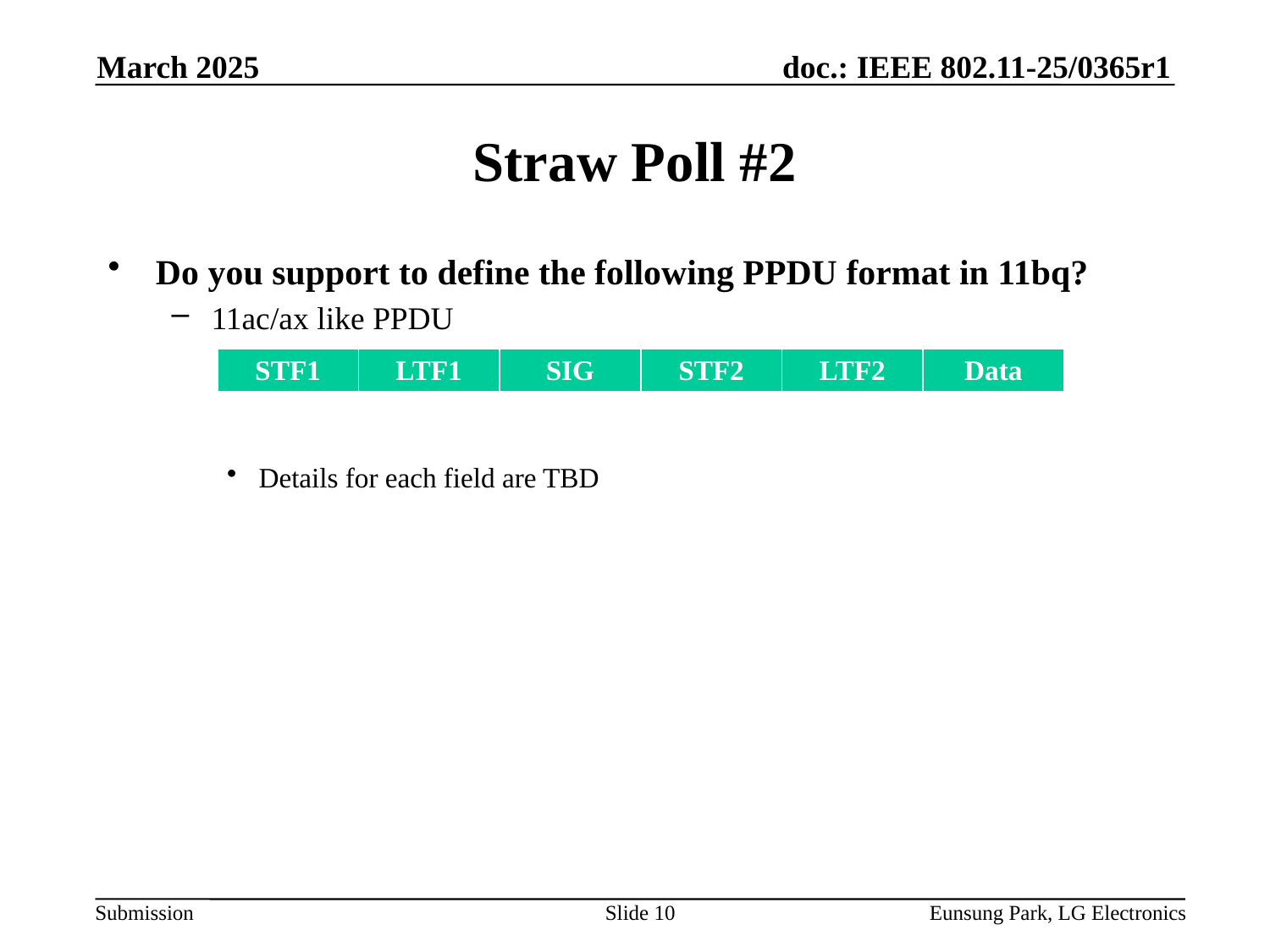

March 2025
# Straw Poll #2
Do you support to define the following PPDU format in 11bq?
11ac/ax like PPDU

Details for each field are TBD
| STF1 | LTF1 | SIG | STF2 | LTF2 | Data |
| --- | --- | --- | --- | --- | --- |
Slide 10
Eunsung Park, LG Electronics